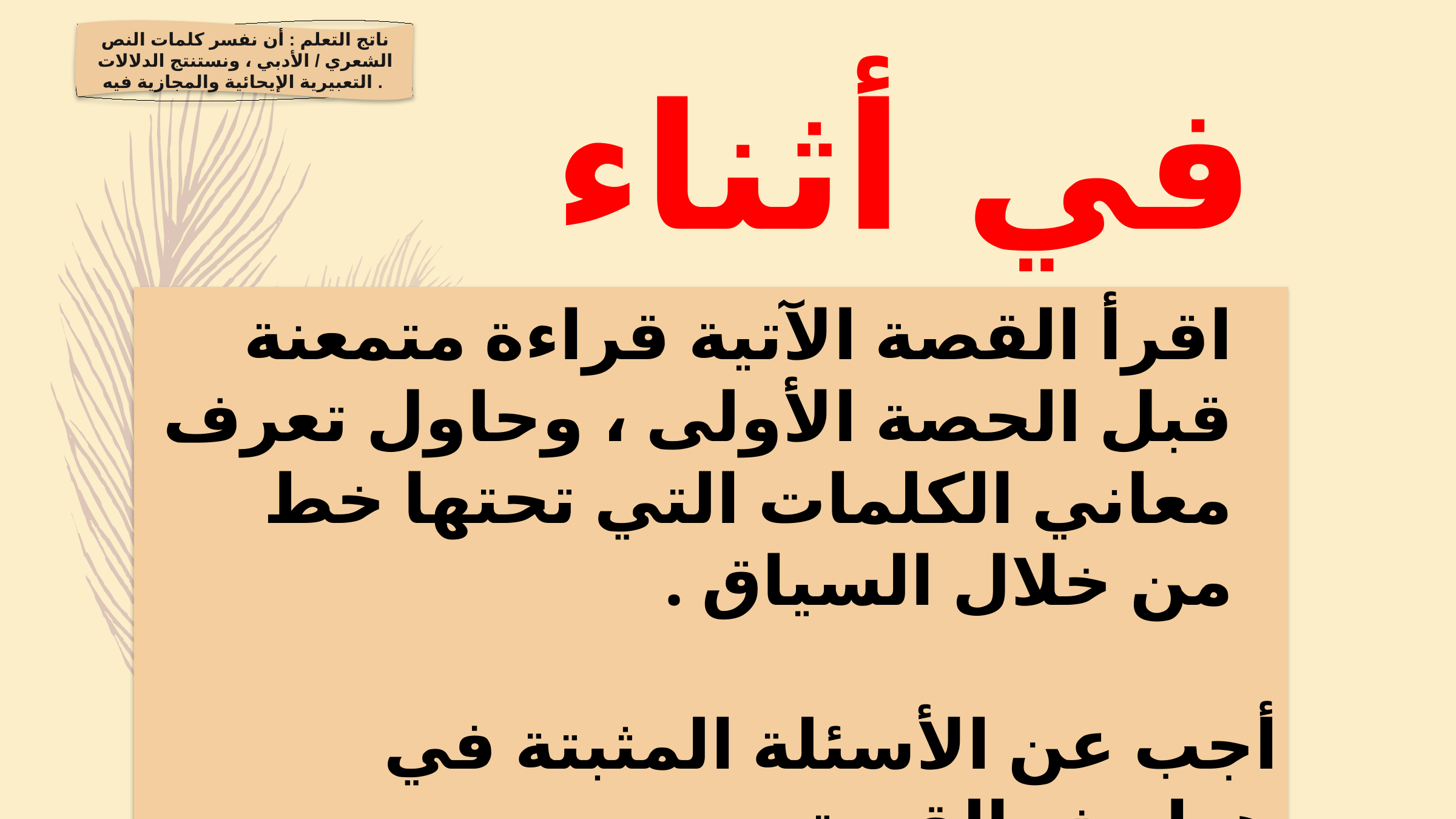

ناتج التعلم : أن نفسر كلمات النص الشعري / الأدبي ، ونستنتج الدلالات التعبيرية الإيحائية والمجازية فيه .
في أثناء قراءة النص :
اقرأ القصة الآتية قراءة متمعنة قبل الحصة الأولى ، وحاول تعرف معاني الكلمات التي تحتها خط من خلال السياق .

أجب عن الأسئلة المثبتة في هوامش القصة .